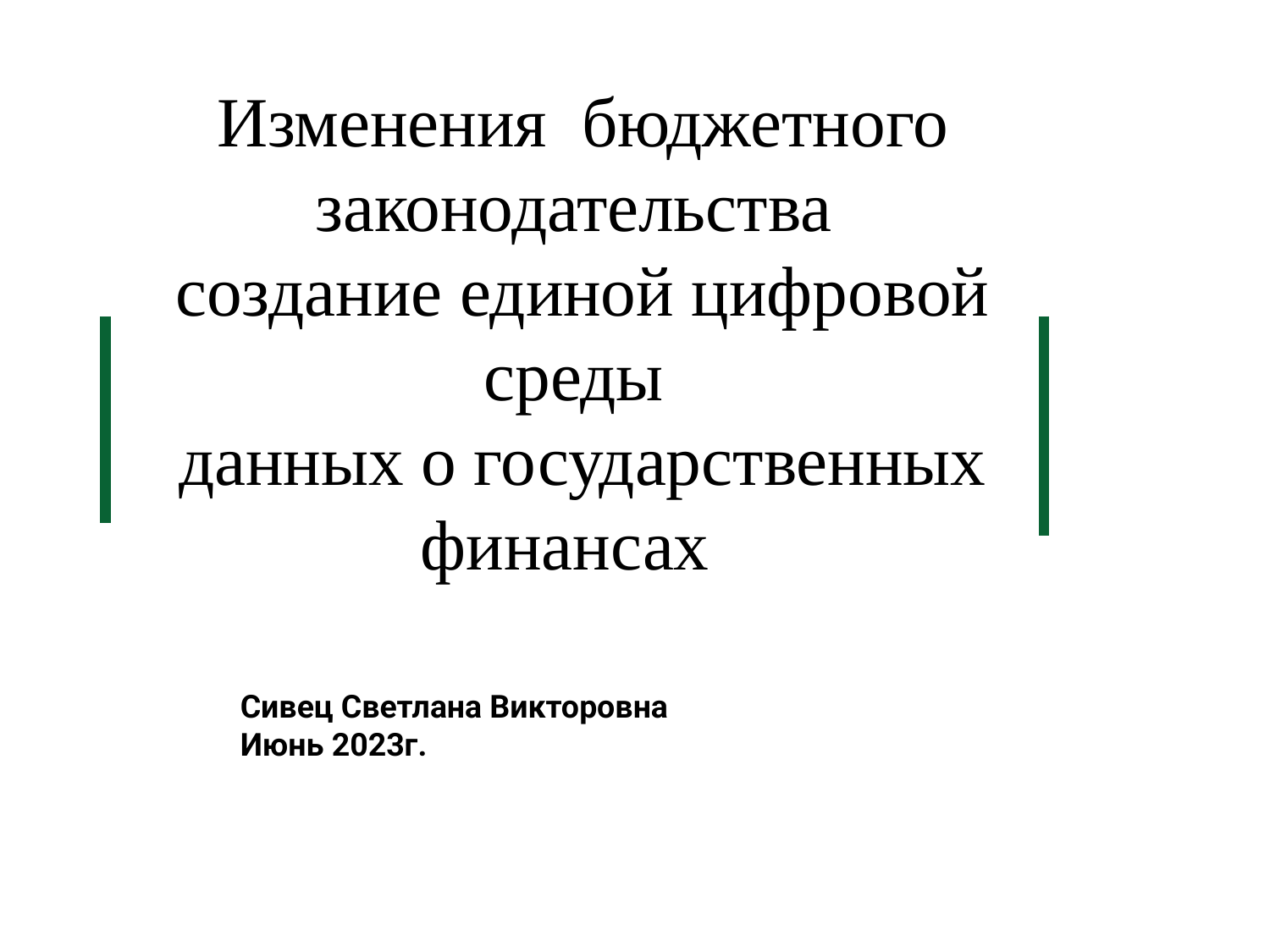

# Изменения  бюджетного законодательства создание единой цифровой среды данных о государственных финансах

Сивец Светлана Викторовна
Июнь 2023г.